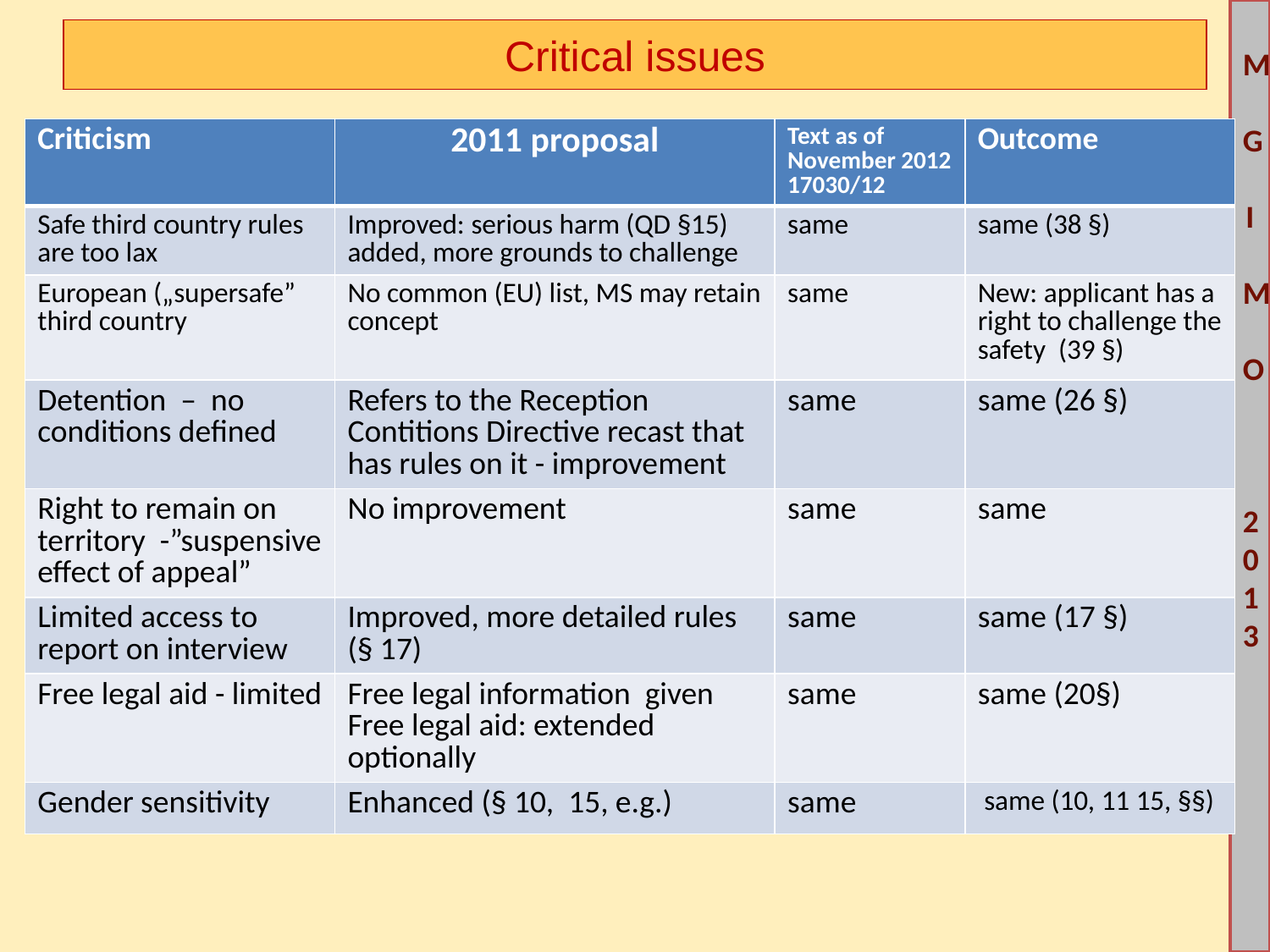

# Critical issues
| Criticism | 2011 proposal | Text as of November 2012 17030/12 | Outcome |
| --- | --- | --- | --- |
| Safe third country rules are too lax | Improved: serious harm (QD §15) added, more grounds to challenge | same | same (38 §) |
| European („supersafe” third country | No common (EU) list, MS may retain concept | same | New: applicant has a right to challenge the safety (39 §) |
| Detention – no conditions defined | Refers to the Reception Contitions Directive recast that has rules on it - improvement | same | same (26 §) |
| Right to remain on territory -”suspensive effect of appeal” | No improvement | same | same |
| Limited access to report on interview | Improved, more detailed rules (§ 17) | same | same (17 §) |
| Free legal aid - limited | Free legal information given Free legal aid: extended optionally | same | same (20§) |
| Gender sensitivity | Enhanced (§ 10, 15, e.g.) | same | same (10, 11 15, §§) |